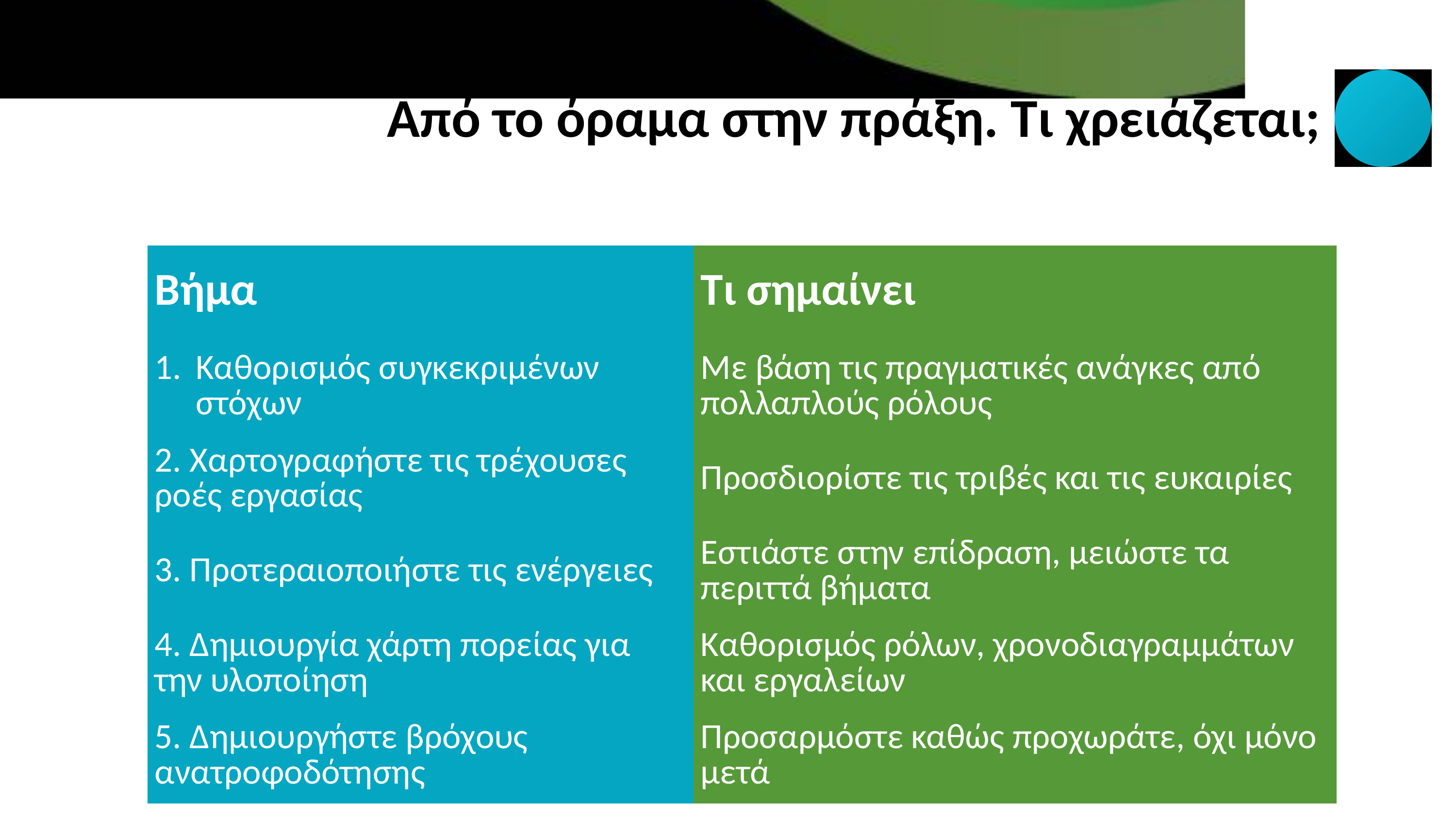

Από το όραμα στην πράξη. Τι χρειάζεται;
| Βήμα | Τι σημαίνει |
| --- | --- |
| Καθορισμός συγκεκριμένων στόχων | Με βάση τις πραγματικές ανάγκες από πολλαπλούς ρόλους |
| 2. Χαρτογραφήστε τις τρέχουσες ροές εργασίας | Προσδιορίστε τις τριβές και τις ευκαιρίες |
| 3. Προτεραιοποιήστε τις ενέργειες | Εστιάστε στην επίδραση, μειώστε τα περιττά βήματα |
| 4. Δημιουργία χάρτη πορείας για την υλοποίηση | Καθορισμός ρόλων, χρονοδιαγραμμάτων και εργαλείων |
| 5. Δημιουργήστε βρόχους ανατροφοδότησης | Προσαρμόστε καθώς προχωράτε, όχι μόνο μετά |